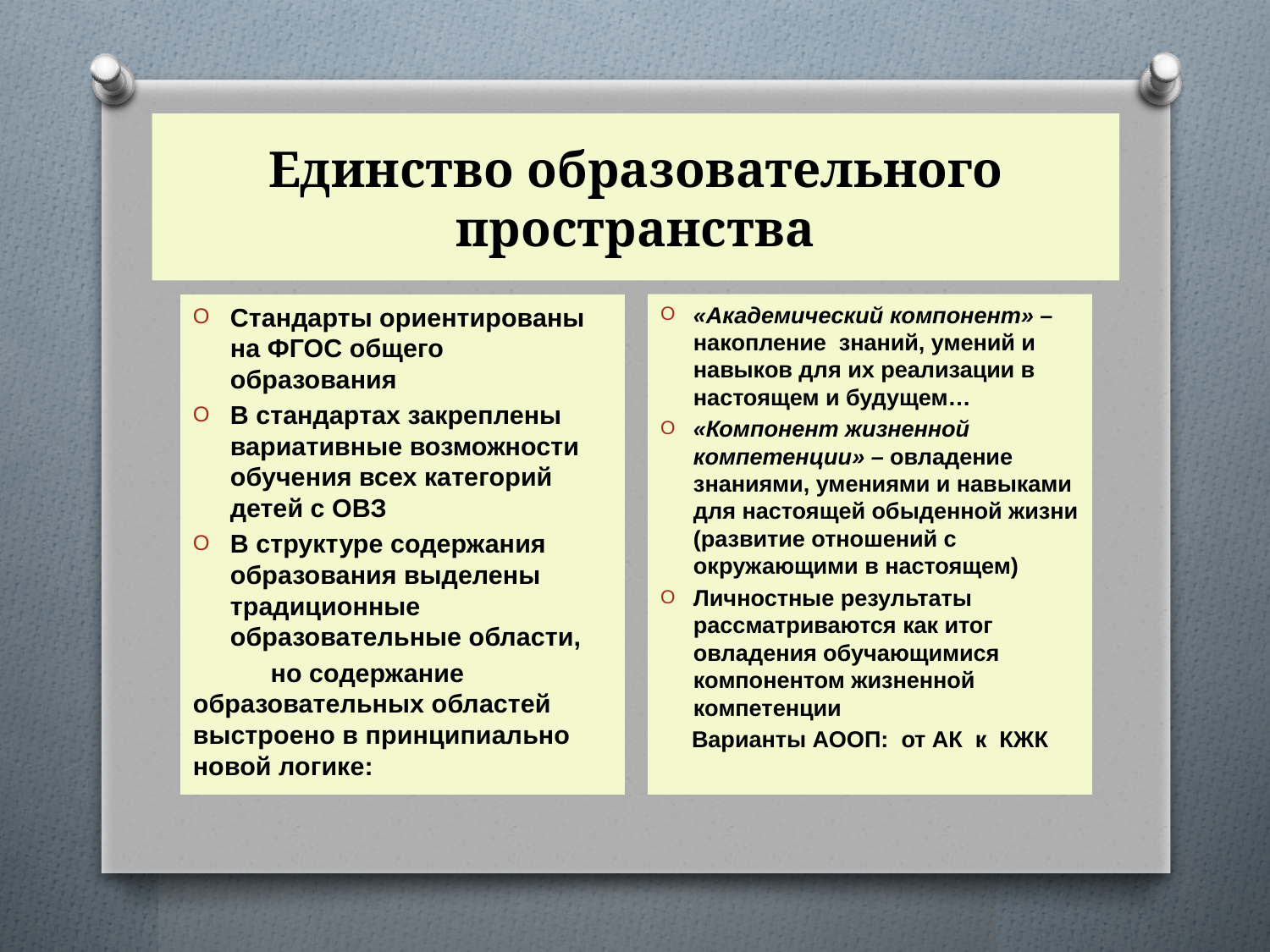

# Единство образовательного пространства
«Академический компонент» – накопление  знаний, умений и навыков для их реализации в настоящем и будущем…
«Компонент жизненной компетенции» – овладение знаниями, умениями и навыками для настоящей обыденной жизни (развитие отношений с окружающими в настоящем)
Личностные результаты рассматриваются как итог овладения обучающимися компонентом жизненной компетенции
Варианты АООП:  от АК  к  КЖК

Стандарты ориентированы на ФГОС общего образования
В стандартах закреплены вариативные возможности обучения всех категорий детей с ОВЗ
В структуре содержания образования выделены традиционные образовательные области,
	но содержание образовательных областей выстроено в принципиально новой логике: